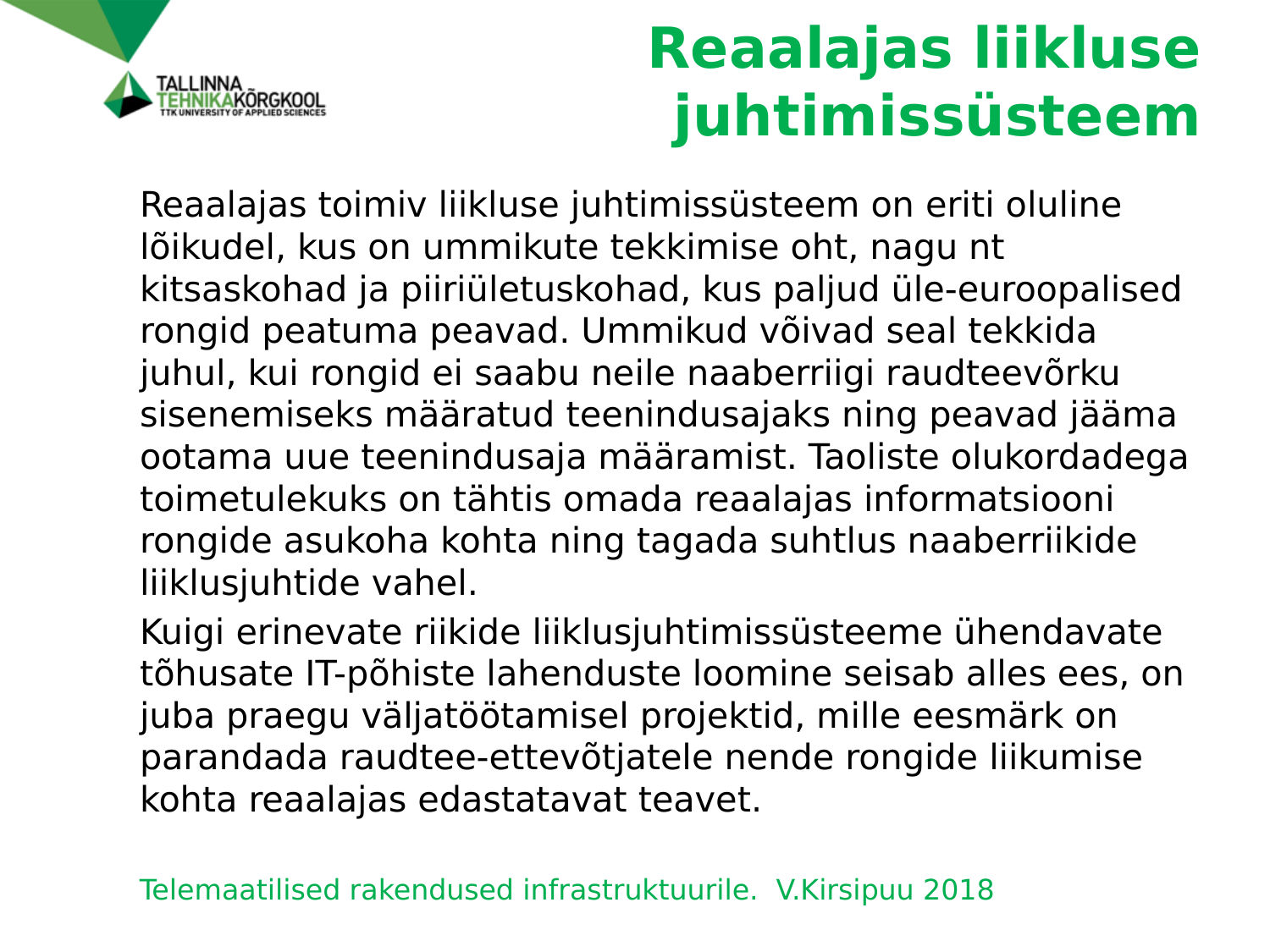

# Reaalajas liikluse juhtimissüsteem
Reaalajas toimiv liikluse juhtimissüsteem on eriti oluline lõikudel, kus on ummikute tekkimise oht, nagu nt kitsaskohad ja piiriületuskohad, kus paljud üle-euroopalised rongid peatuma peavad. Ummikud võivad seal tekkida juhul, kui rongid ei saabu neile naaberriigi raudteevõrku sisenemiseks määratud teenindusajaks ning peavad jääma ootama uue teenindusaja määramist. Taoliste olukordadega toimetulekuks on tähtis omada reaalajas informatsiooni rongide asukoha kohta ning tagada suhtlus naaberriikide liiklusjuhtide vahel.
Kuigi erinevate riikide liiklusjuhtimissüsteeme ühendavate tõhusate IT-põhiste lahenduste loomine seisab alles ees, on juba praegu väljatöötamisel projektid, mille eesmärk on parandada raudtee-ettevõtjatele nende rongide liikumise kohta reaalajas edastatavat teavet.

Telemaatilised rakendused infrastruktuurile.  V.Kirsipuu 2018